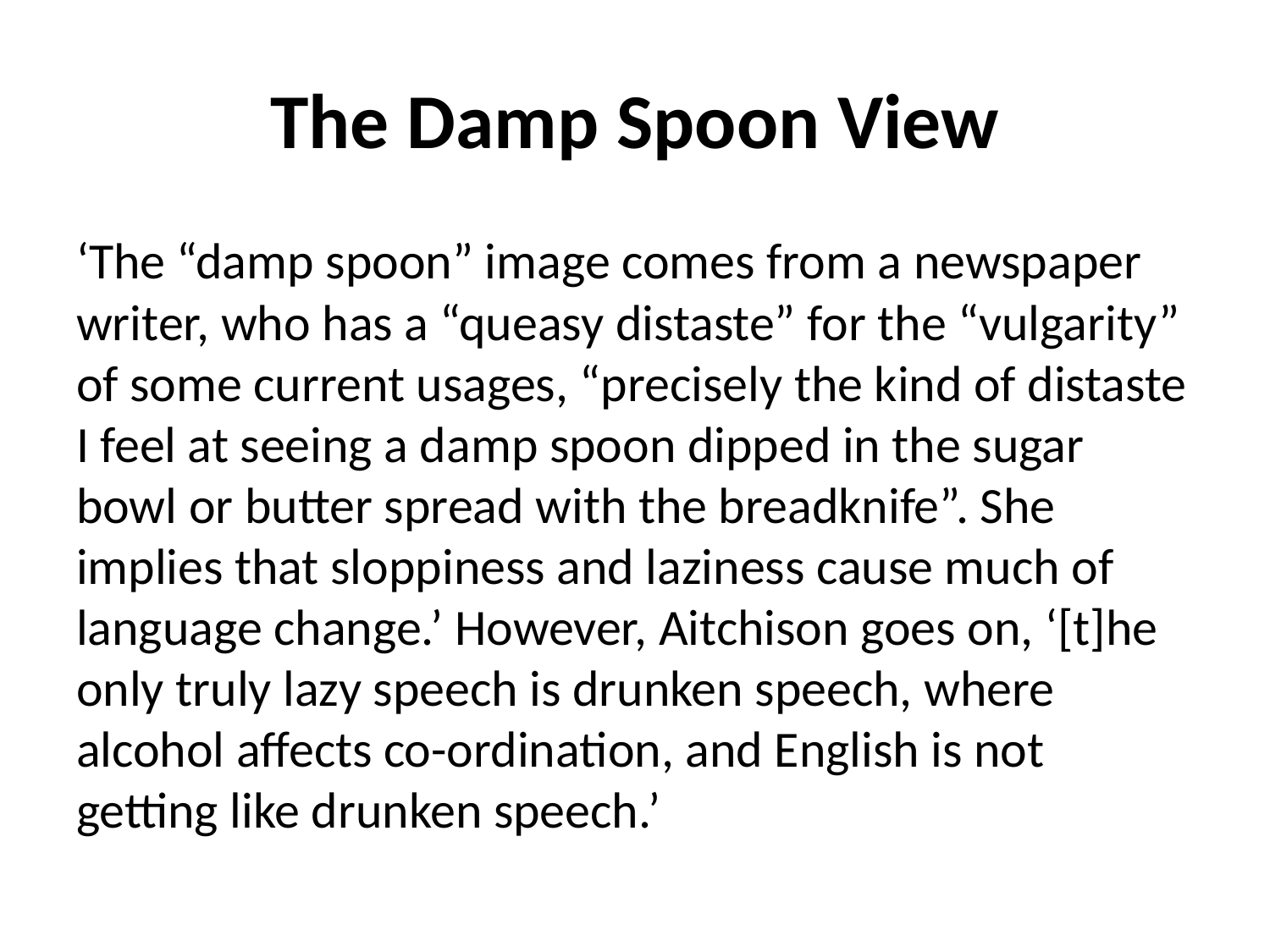

# The Damp Spoon View
‘The “damp spoon” image comes from a newspaper writer, who has a “queasy distaste” for the “vulgarity” of some current usages, “precisely the kind of distaste I feel at seeing a damp spoon dipped in the sugar bowl or butter spread with the breadknife”. She implies that sloppiness and laziness cause much of language change.’ However, Aitchison goes on, ‘[t]he only truly lazy speech is drunken speech, where alcohol affects co-ordination, and English is not getting like drunken speech.’